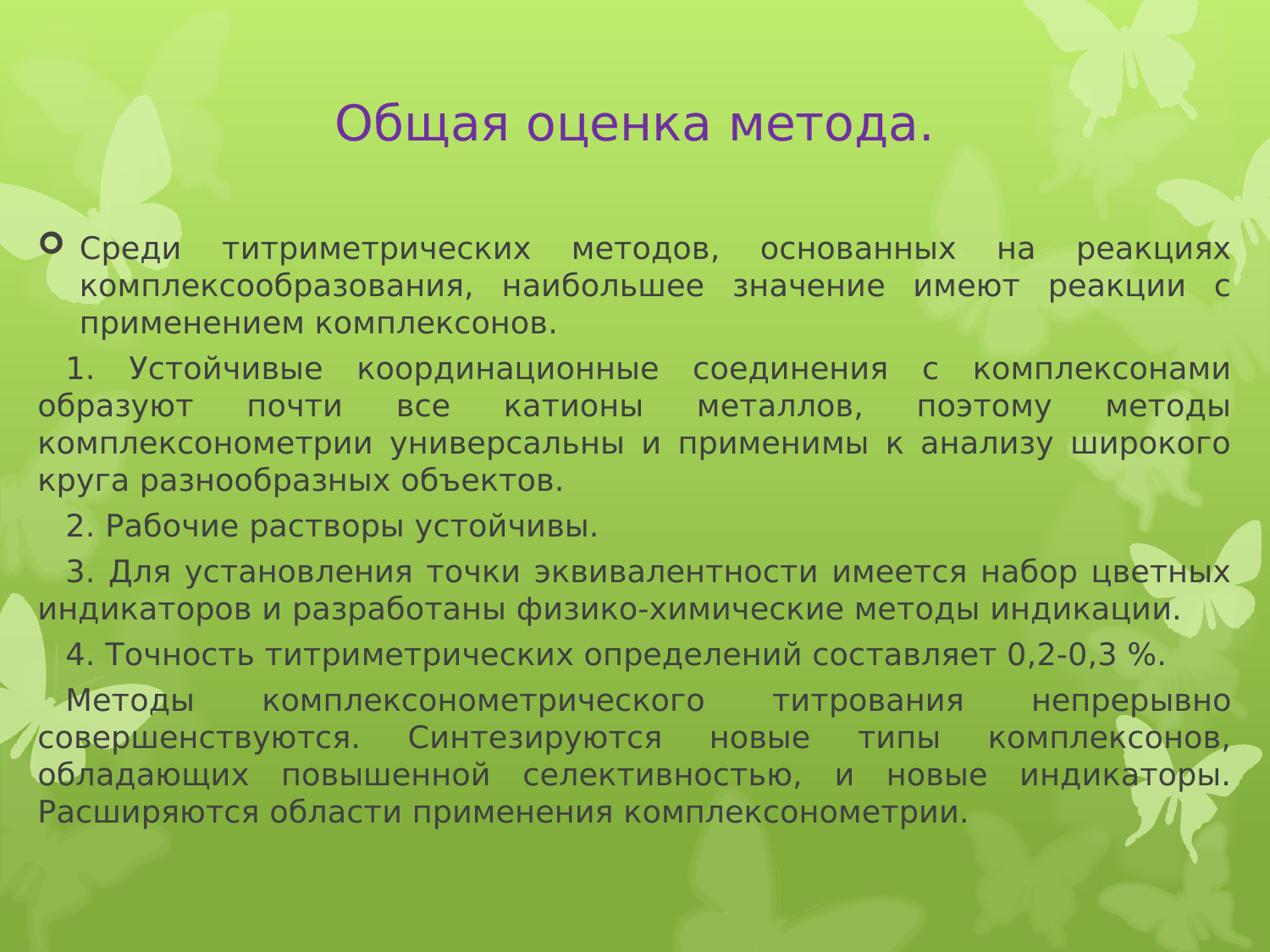

Среди титриметрических методов, основанных на реакциях комплексообразования, наибольшее значение имеют реакции с применением комплексонов.
	1. Устойчивые координационные соединения с комплексонами образуют почти все катионы металлов, поэтому методы комплексонометрии универсальны и применимы к анализу широкого круга разнообразных объектов.
	2. Рабочие растворы устойчивы.
	3. Для установления точки эквивалентности имеется набор цветных индикаторов и разработаны физико-химические методы индикации.
	4. Точность титриметрических определений составляет 0,2-0,3 %.
	Методы комплексонометрического титрования непрерывно совершенствуются. Синтезируются новые типы комплексонов, обладающих повышенной селективностью, и новые индикаторы. Расширяются области применения комплексонометрии.

# Общая оценка метода.